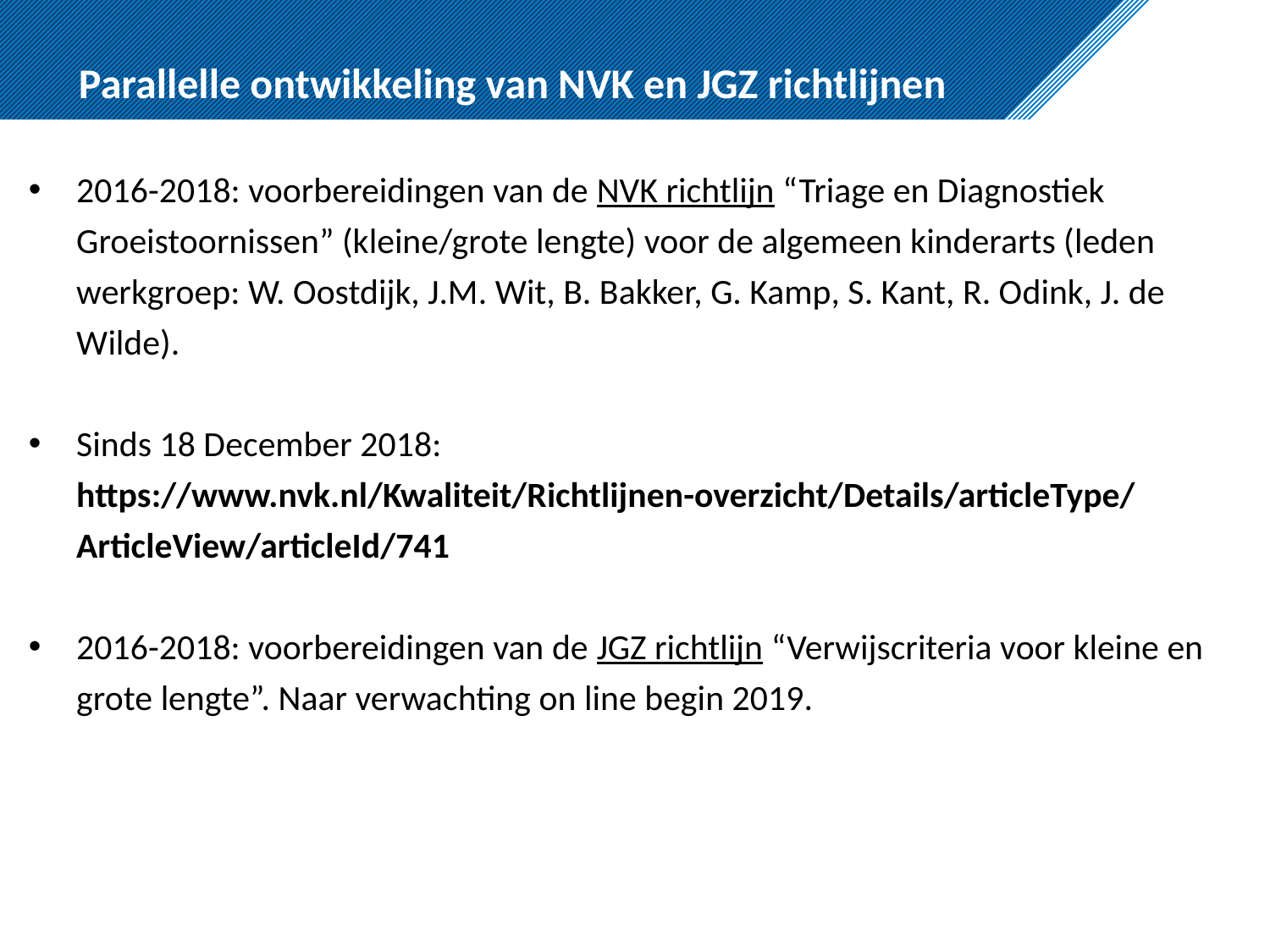

# Parallelle ontwikkeling van NVK en JGZ richtlijnen
2016-2018: voorbereidingen van de NVK richtlijn “Triage en Diagnostiek Groeistoornissen” (kleine/grote lengte) voor de algemeen kinderarts (leden werkgroep: W. Oostdijk, J.M. Wit, B. Bakker, G. Kamp, S. Kant, R. Odink, J. de Wilde).

Sinds 18 December 2018: https://www.nvk.nl/Kwaliteit/Richtlijnen-overzicht/Details/articleType/ArticleView/articleId/741

2016-2018: voorbereidingen van de JGZ richtlijn “Verwijscriteria voor kleine en grote lengte”. Naar verwachting on line begin 2019.